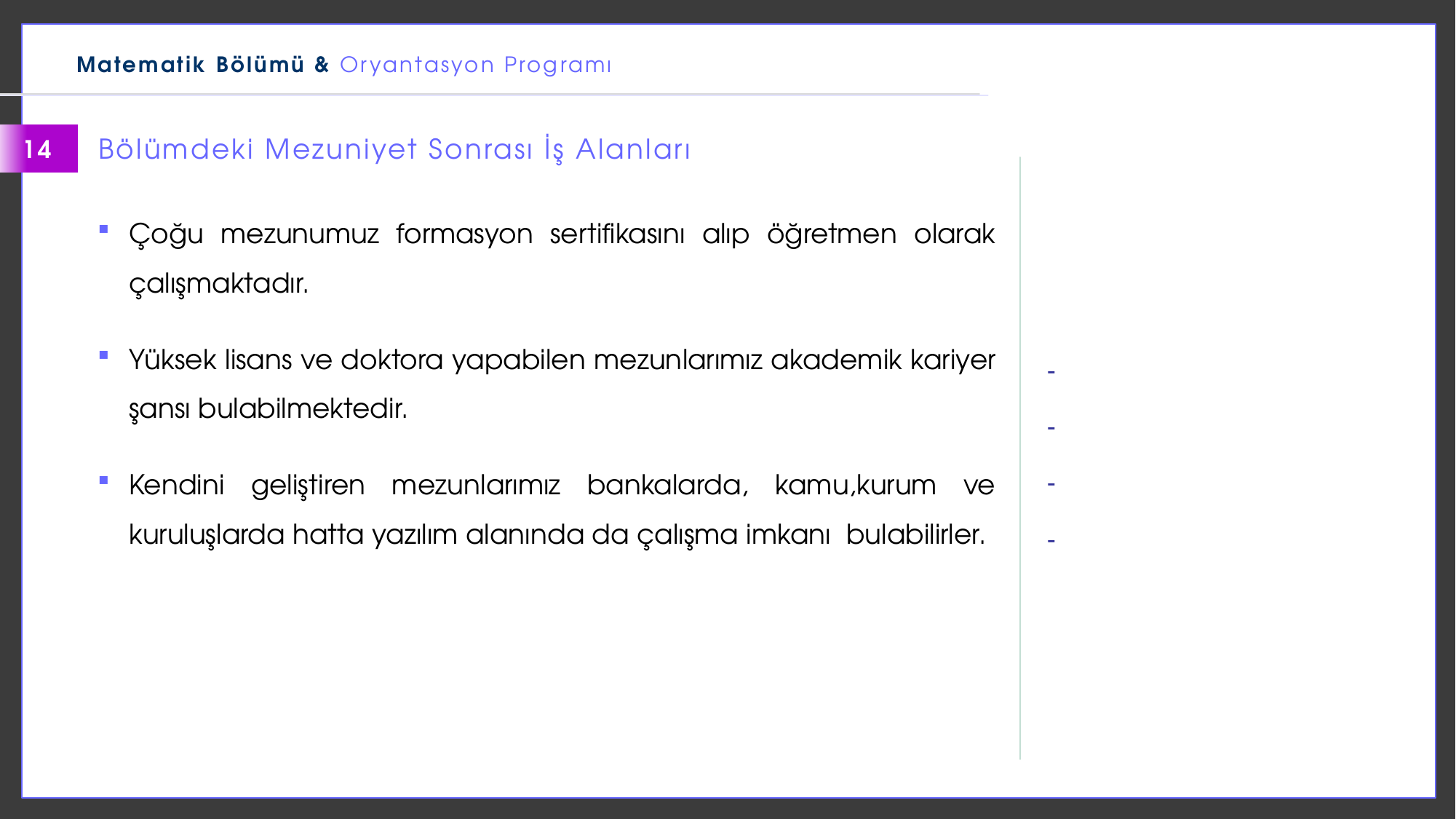

Matematik Bölümü & Oryantasyon Programı
Bölümdeki Mezuniyet Sonrası İş Alanları
14
Çoğu mezunumuz formasyon sertifikasını alıp öğretmen olarak çalışmaktadır.
Yüksek lisans ve doktora yapabilen mezunlarımız akademik kariyer şansı bulabilmektedir.
Kendini geliştiren mezunlarımız bankalarda, kamu,kurum ve kuruluşlarda hatta yazılım alanında da çalışma imkanı  bulabilirler.